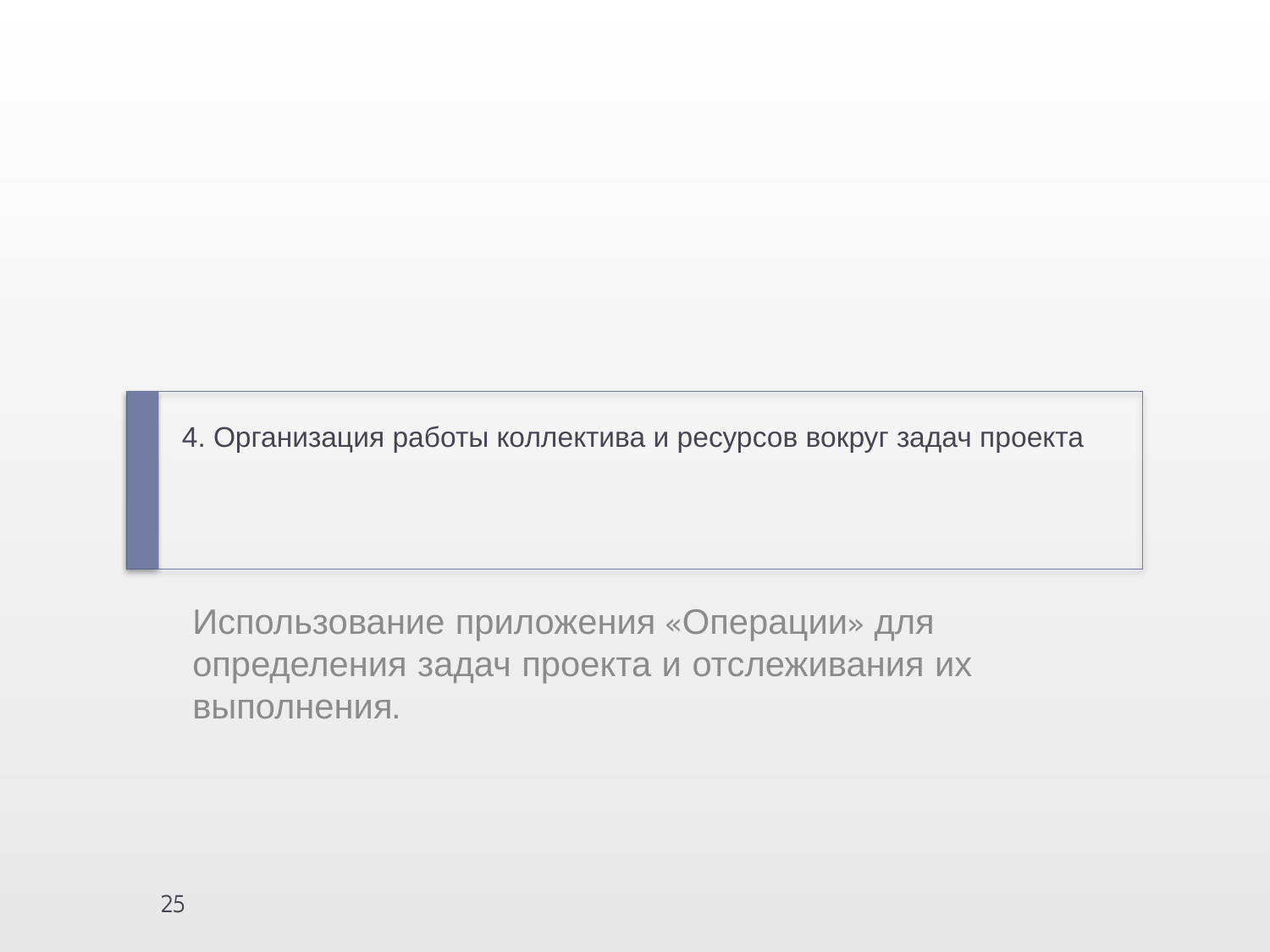

# 4. Организация работы коллектива и ресурсов вокруг задач проекта
Использование приложения «Операции» для определения задач проекта и отслеживания их выполнения.

25